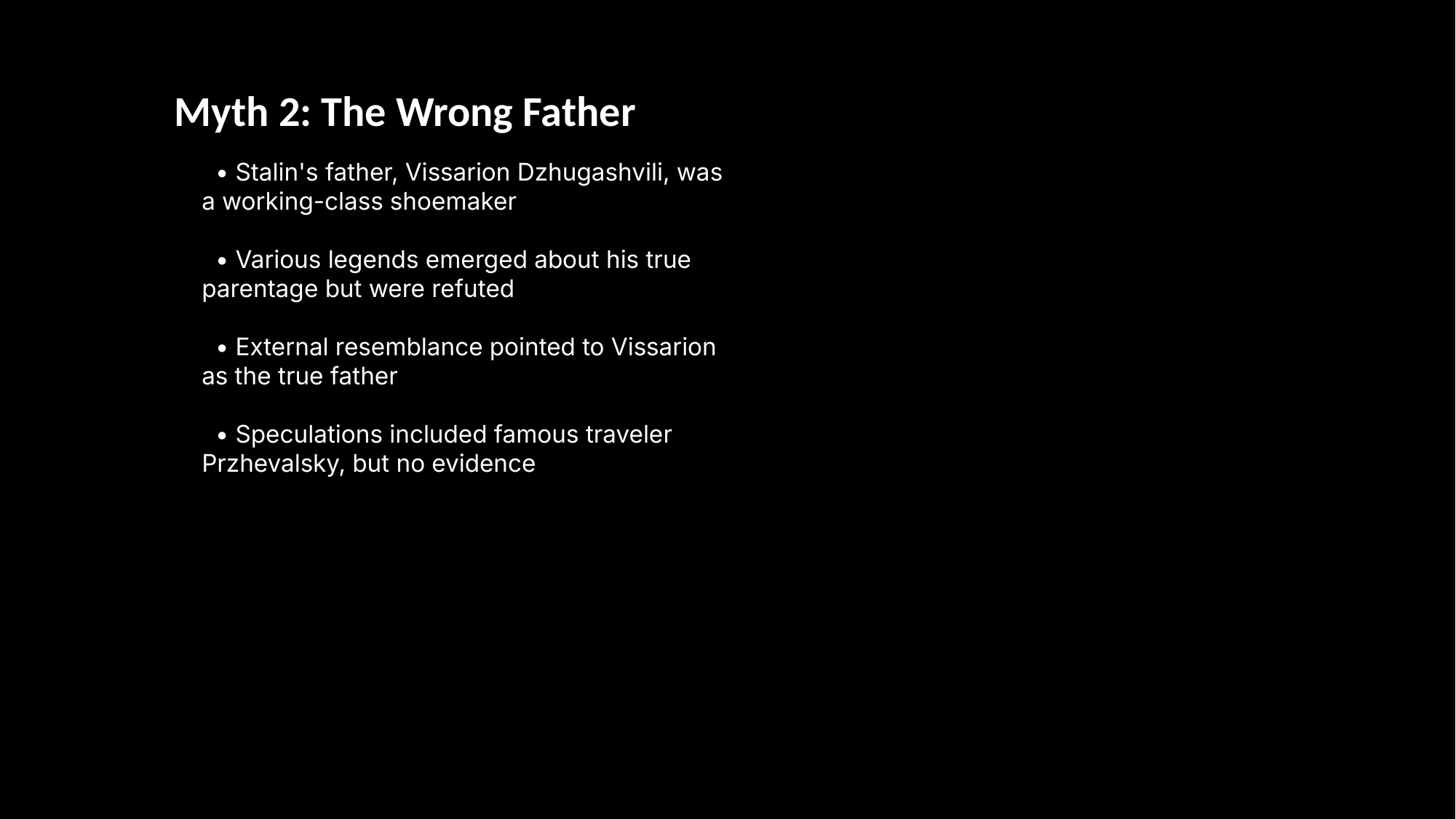

Myth 2: The Wrong Father
  • Stalin's father, Vissarion Dzhugashvili, was a working-class shoemaker
  • Various legends emerged about his true parentage but were refuted
  • External resemblance pointed to Vissarion as the true father
  • Speculations included famous traveler Przhevalsky, but no evidence